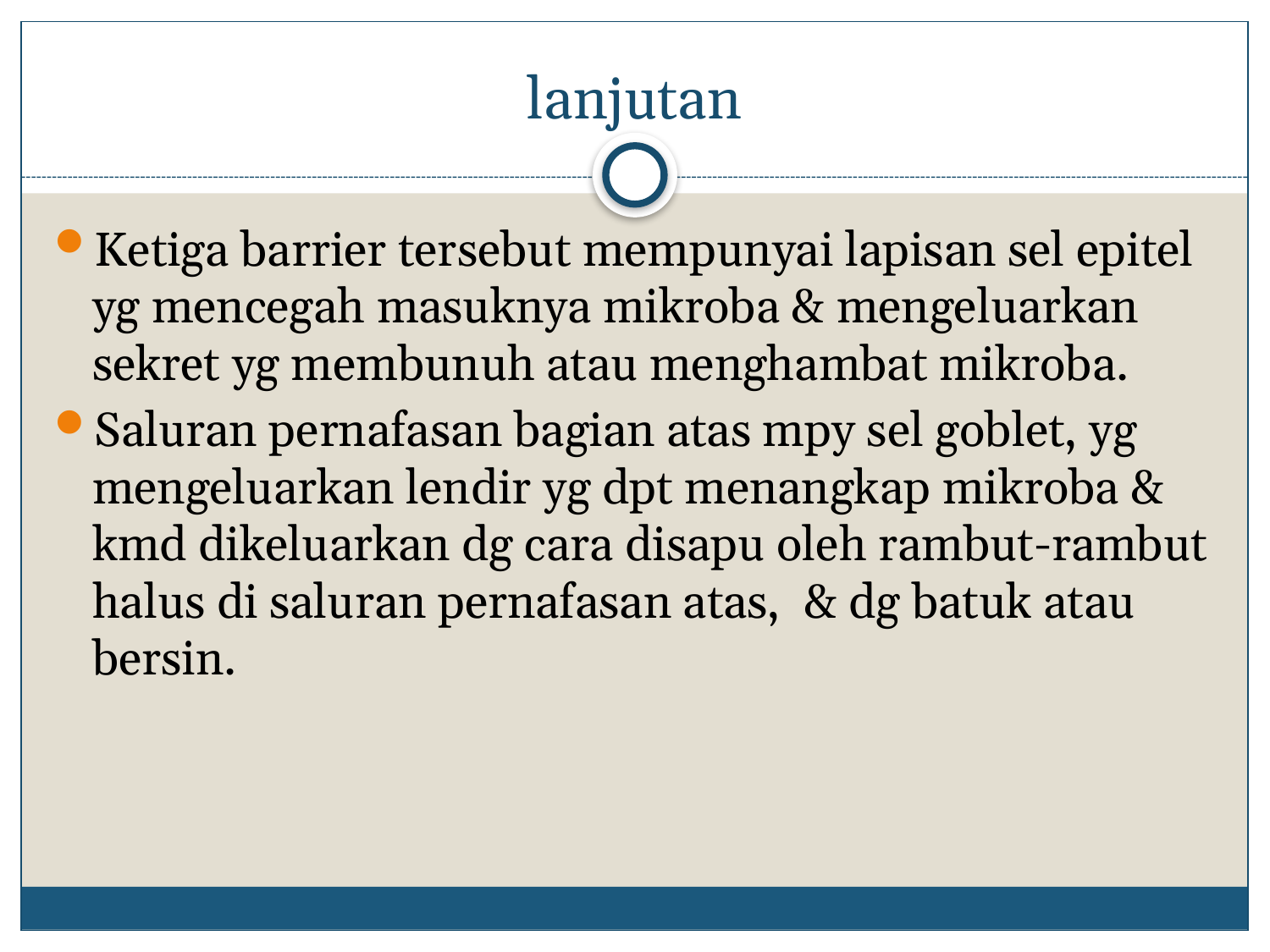

# lanjutan
Ketiga barrier tersebut mempunyai lapisan sel epitel yg mencegah masuknya mikroba & mengeluarkan sekret yg membunuh atau menghambat mikroba.
Saluran pernafasan bagian atas mpy sel goblet, yg mengeluarkan lendir yg dpt menangkap mikroba & kmd dikeluarkan dg cara disapu oleh rambut-rambut halus di saluran pernafasan atas,  & dg batuk atau bersin.